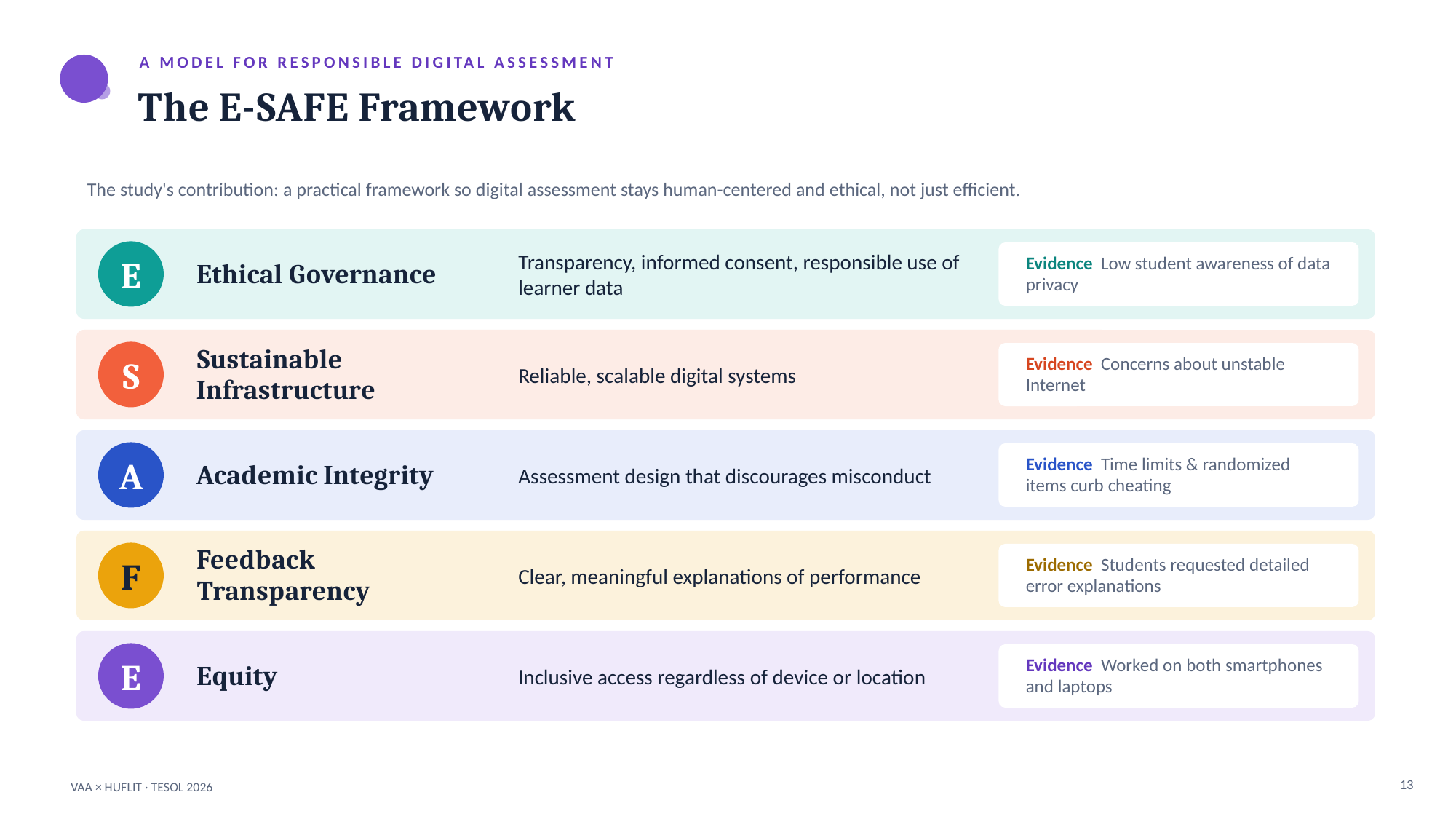

A MODEL FOR RESPONSIBLE DIGITAL ASSESSMENT

The E-SAFE Framework

The study's contribution: a practical framework so digital assessment stays human-centered and ethical, not just efficient.

Ethical Governance
Transparency, informed consent, responsible use of learner data

E

Evidence  Low student awareness of data privacy

Sustainable Infrastructure
Reliable, scalable digital systems

S

Evidence  Concerns about unstable Internet

Academic Integrity
Assessment design that discourages misconduct

A

Evidence  Time limits & randomized items curb cheating

Feedback Transparency
Clear, meaningful explanations of performance

F

Evidence  Students requested detailed error explanations

Equity
Inclusive access regardless of device or location

E

Evidence  Worked on both smartphones and laptops
13
VAA × HUFLIT · TESOL 2026